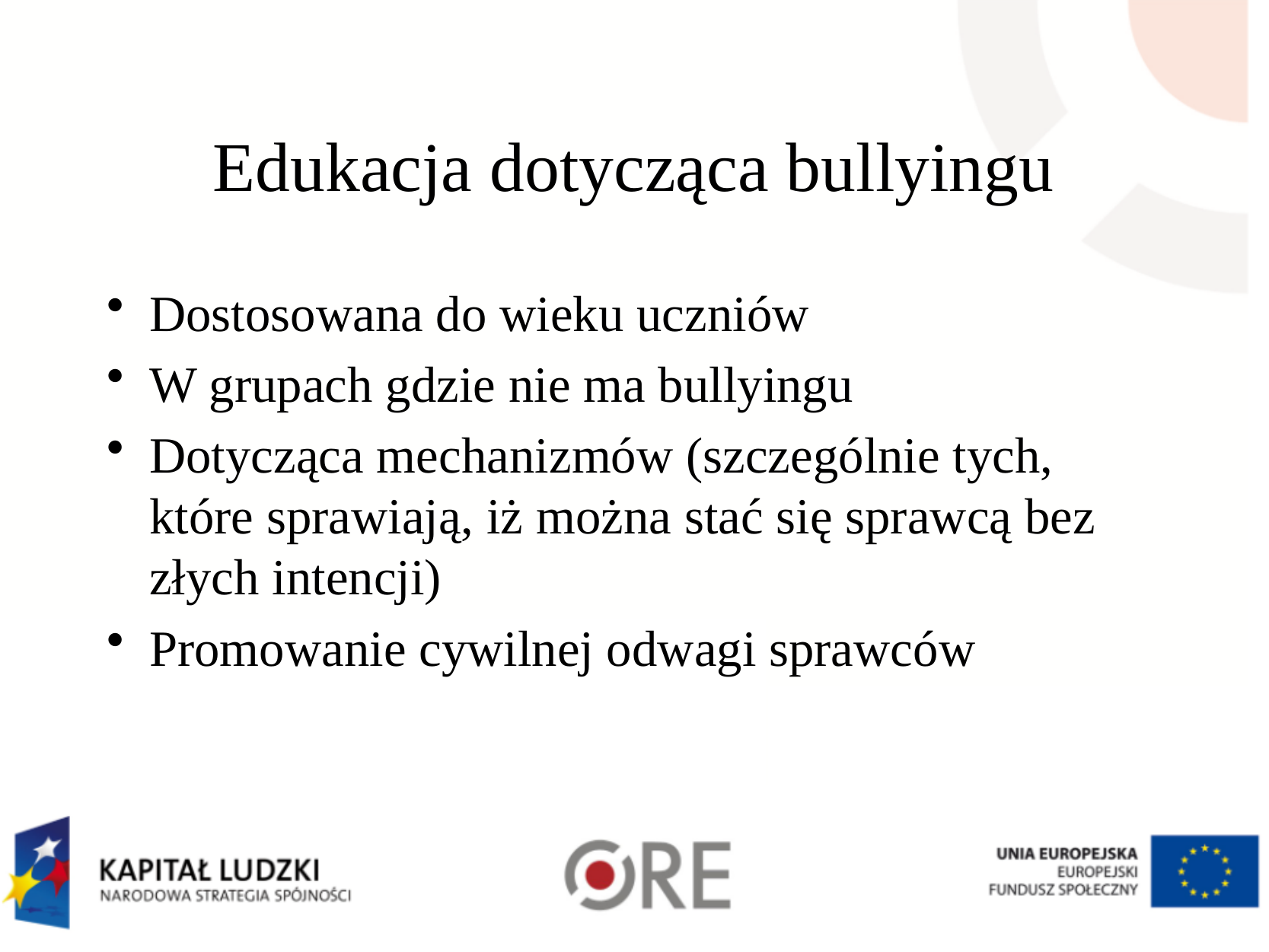

# Edukacja dotycząca bullyingu
Dostosowana do wieku uczniów
W grupach gdzie nie ma bullyingu
Dotycząca mechanizmów (szczególnie tych,  które sprawiają, iż można stać się sprawcą bez złych intencji)
Promowanie cywilnej odwagi sprawców